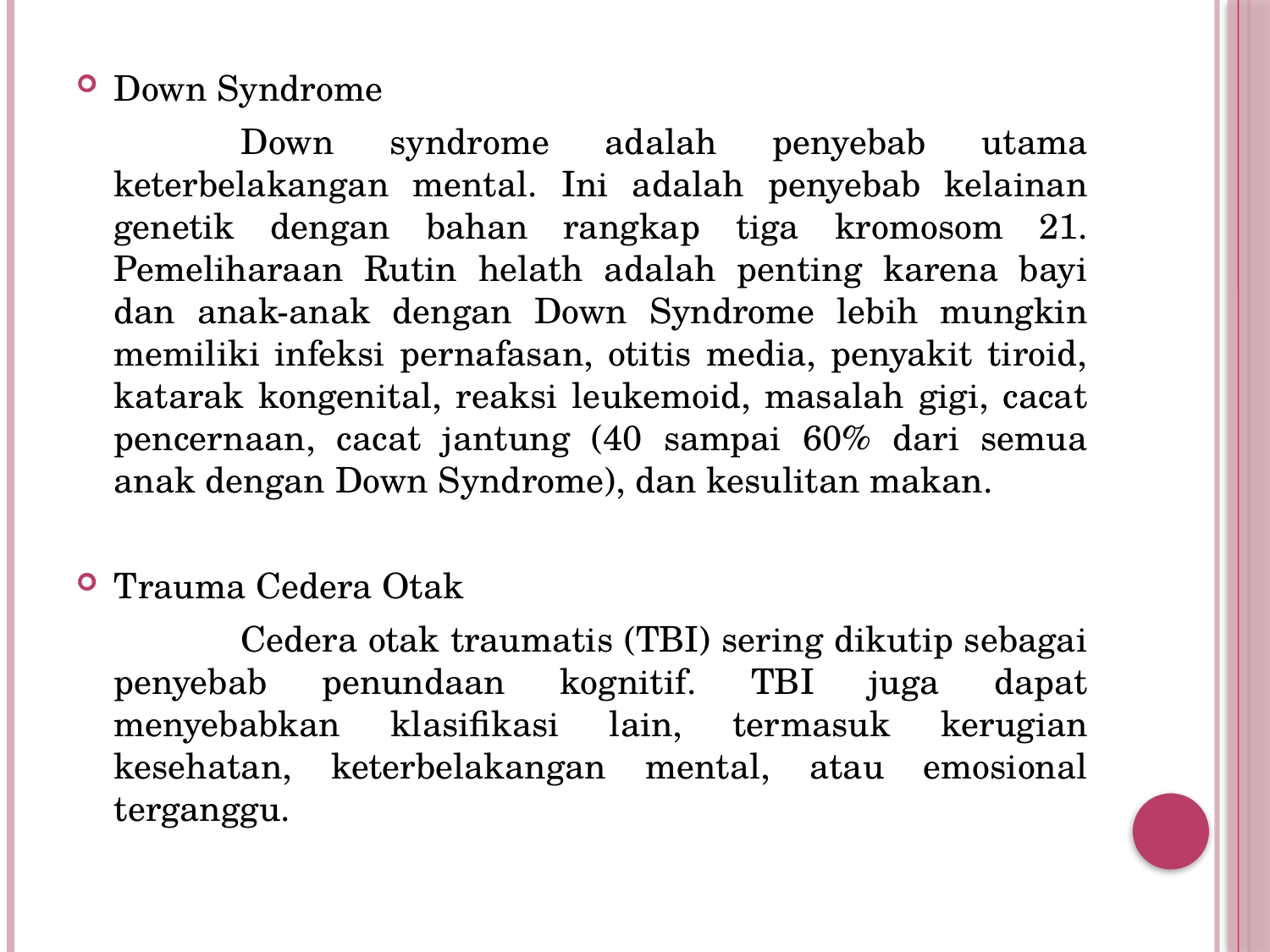

Down Syndrome
		Down syndrome adalah penyebab utama keterbelakangan mental. Ini adalah penyebab kelainan genetik dengan bahan rangkap tiga kromosom 21. Pemeliharaan Rutin helath adalah penting karena bayi dan anak-anak dengan Down Syndrome lebih mungkin memiliki infeksi pernafasan, otitis media, penyakit tiroid, katarak kongenital, reaksi leukemoid, masalah gigi, cacat pencernaan, cacat jantung (40 sampai 60% dari semua anak dengan Down Syndrome), dan kesulitan makan.

Trauma Cedera Otak
		Cedera otak traumatis (TBI) sering dikutip sebagai penyebab penundaan kognitif. TBI juga dapat menyebabkan klasifikasi lain, termasuk kerugian kesehatan, keterbelakangan mental, atau emosional terganggu.